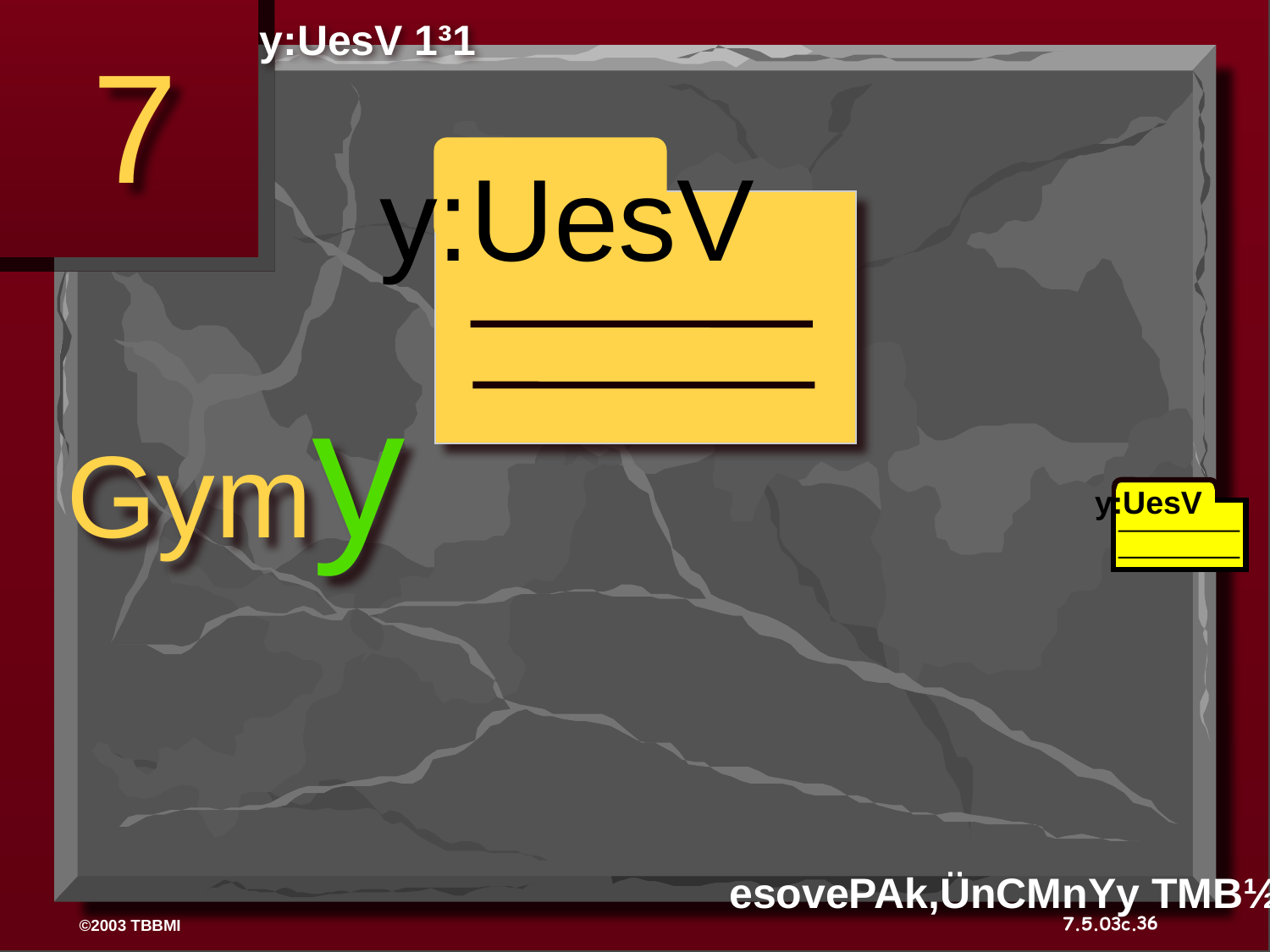

y:UesV 1³1

7

y:UesV

Gymy

y:UesV

esovePAk,ÜnCMnYy TMB½r> 29-31
36